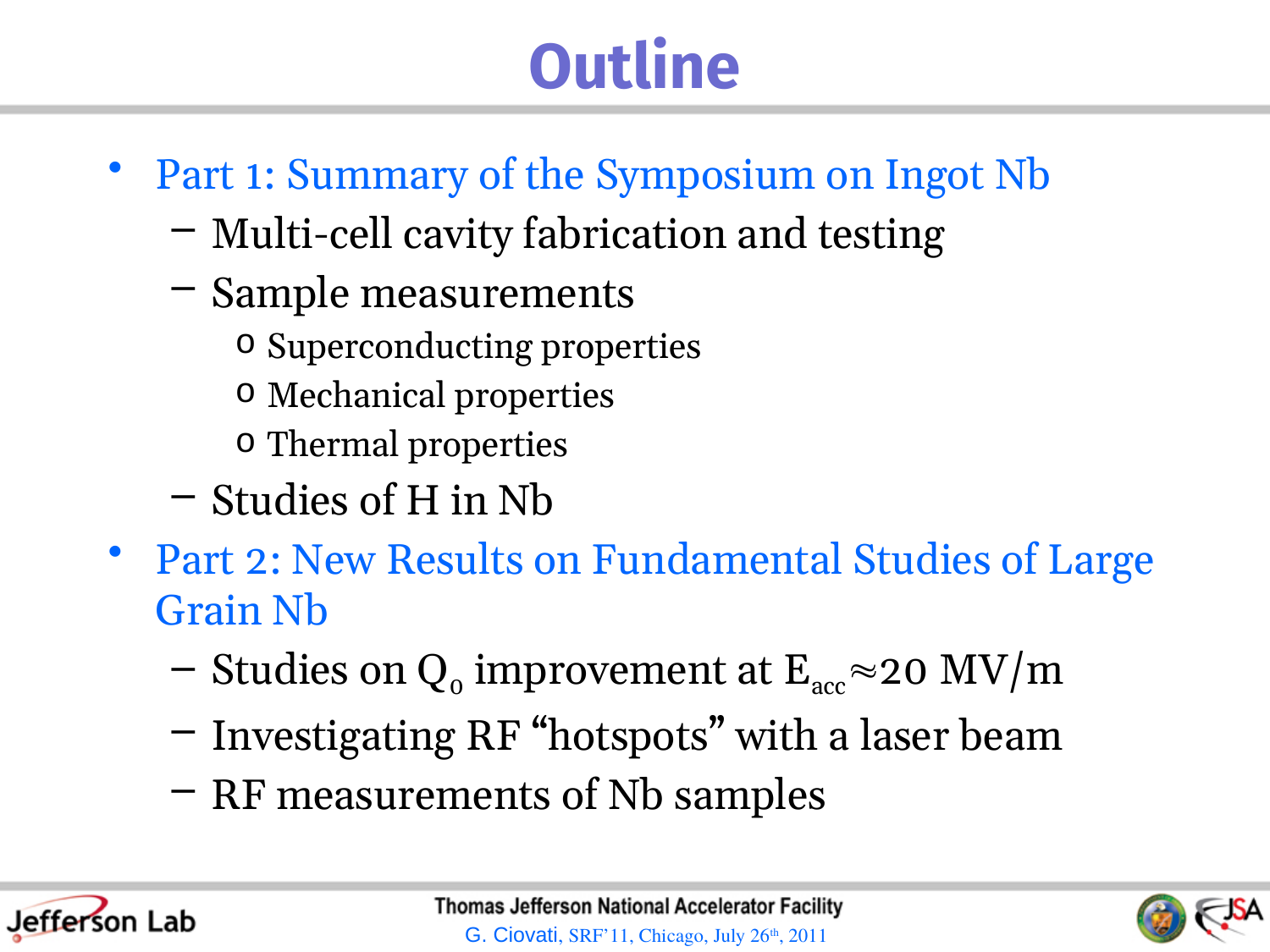

# Outline
Part 1: Summary of the Symposium on Ingot Nb
Multi-cell cavity fabrication and testing
Sample measurements
Superconducting properties
Mechanical properties
Thermal properties
Studies of H in Nb
Part 2: New Results on Fundamental Studies of Large Grain Nb
Studies on Q0 improvement at Eacc≈20 MV/m
Investigating RF “hotspots” with a laser beam
RF measurements of Nb samples